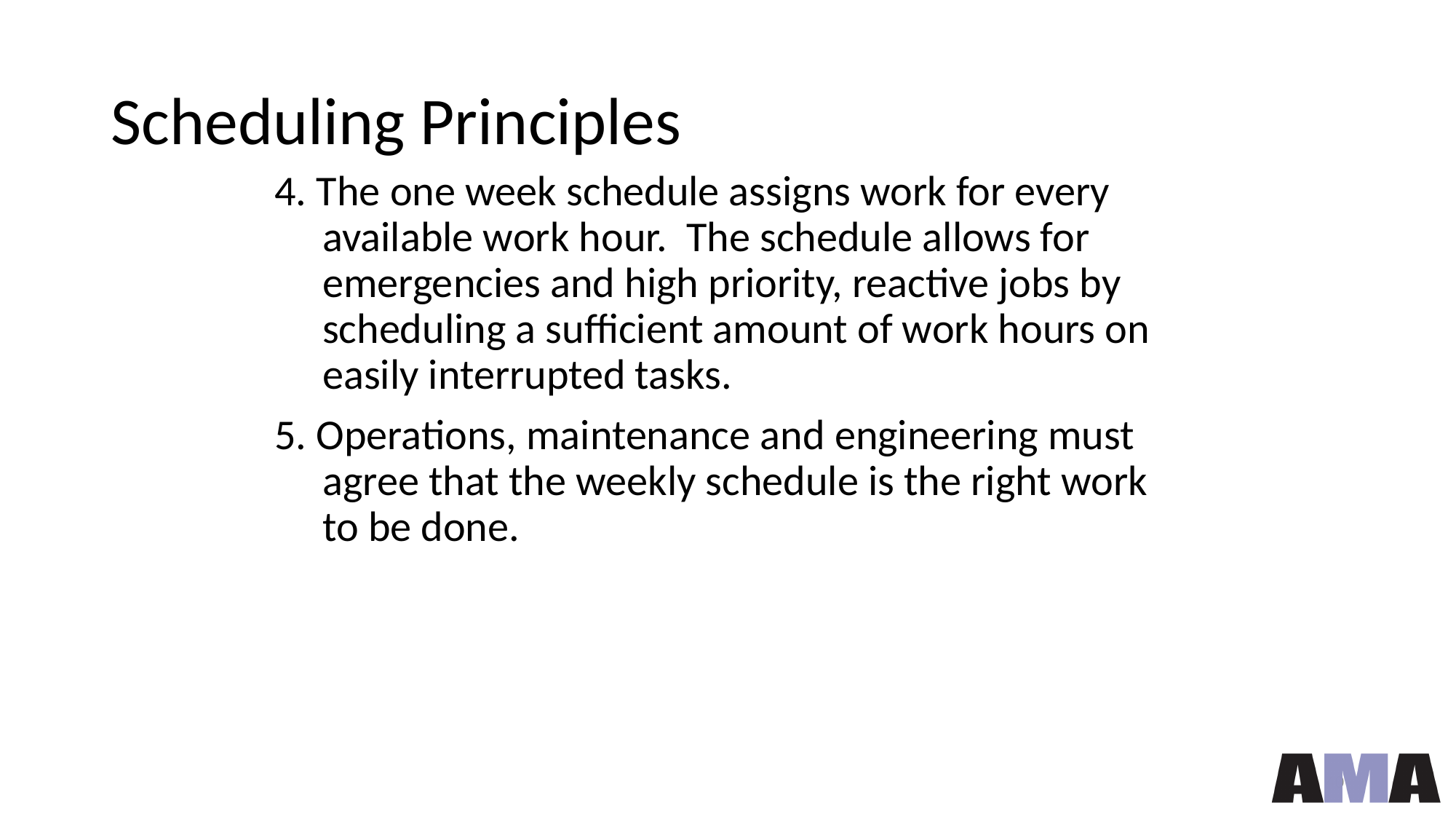

# Scheduling Principles
4. The one week schedule assigns work for every available work hour.  The schedule allows for emergencies and high priority, reactive jobs by scheduling a sufficient amount of work hours on easily interrupted tasks.
5. Operations, maintenance and engineering must agree that the weekly schedule is the right work to be done.

40